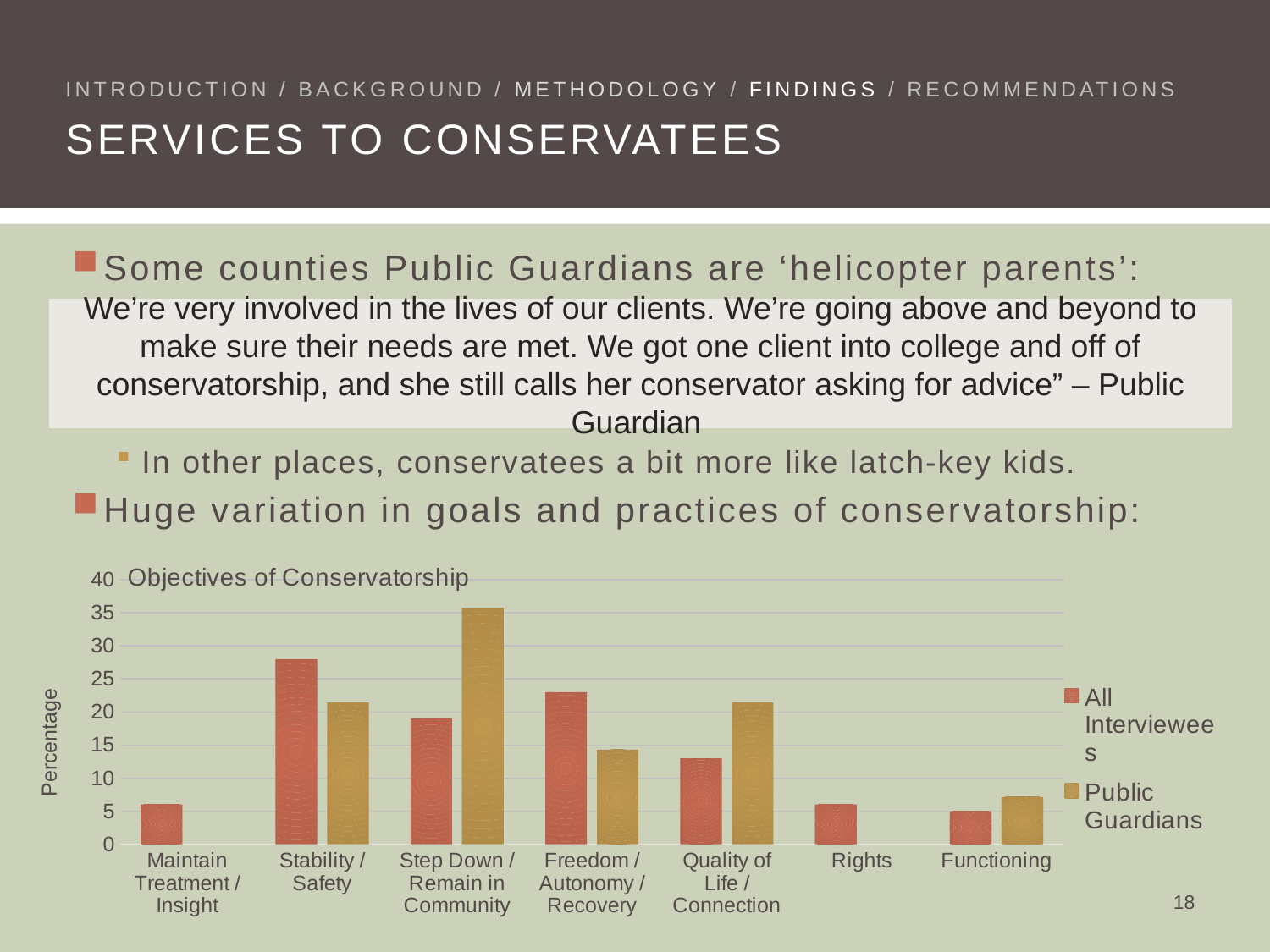

Introduction / background / methodology / findings / recommendations
Services to conservatees
Some counties Public Guardians are ‘helicopter parents’:

In other places, conservatees a bit more like latch-key kids.
Huge variation in goals and practices of conservatorship:
We’re very involved in the lives of our clients. We’re going above and beyond to make sure their needs are met. We got one client into college and off of conservatorship, and she still calls her conservator asking for advice” – Public Guardian

### Chart: Objectives of Conservatorship

| Category | All Interviewees | Public Guardians |
|---|---|---|
| Maintain Treatment / Insight | 6.0 | None |
| Stability / Safety | 28.0 | 21.42857142857143 |
| Step Down / Remain in Community | 19.0 | 35.71428571428572 |
| Freedom / Autonomy / Recovery | 23.0 | 14.28571428571429 |
| Quality of Life / Connection | 13.0 | 21.42857142857143 |
| Rights | 6.0 | None |
| Functioning | 5.0 | 7.142857142857141 |
18